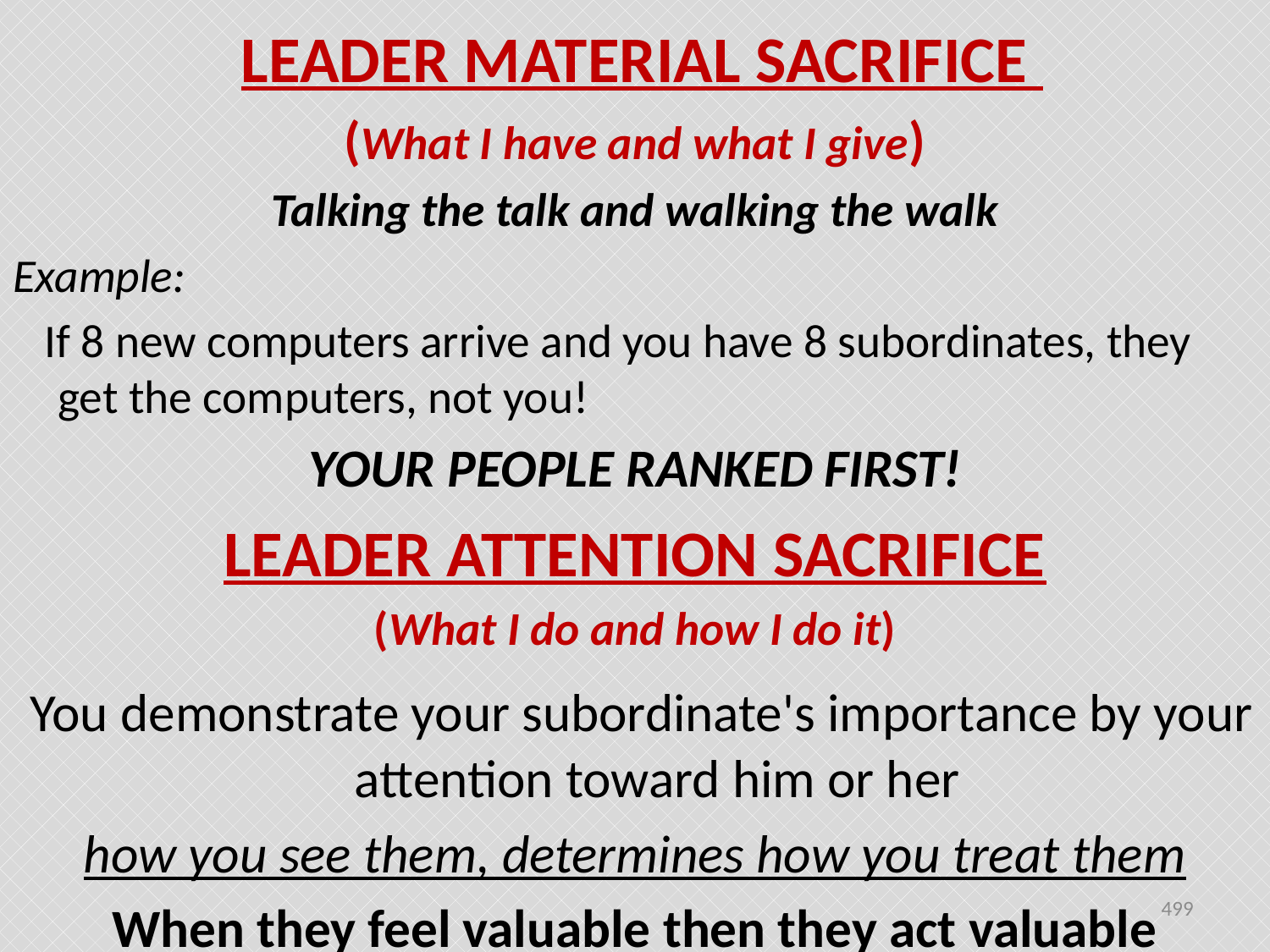

LEADER MATERIAL SACRIFICE
(What I have and what I give)
Talking the talk and walking the walk
Example:
   If 8 new computers arrive and you have 8 subordinates, they get the computers, not you!
YOUR PEOPLE RANKED FIRST!
LEADER ATTENTION SACRIFICE
(What I do and how I do it)
 You demonstrate your subordinate's importance by your attention toward him or her
how you see them, determines how you treat them
When they feel valuable then they act valuable
499